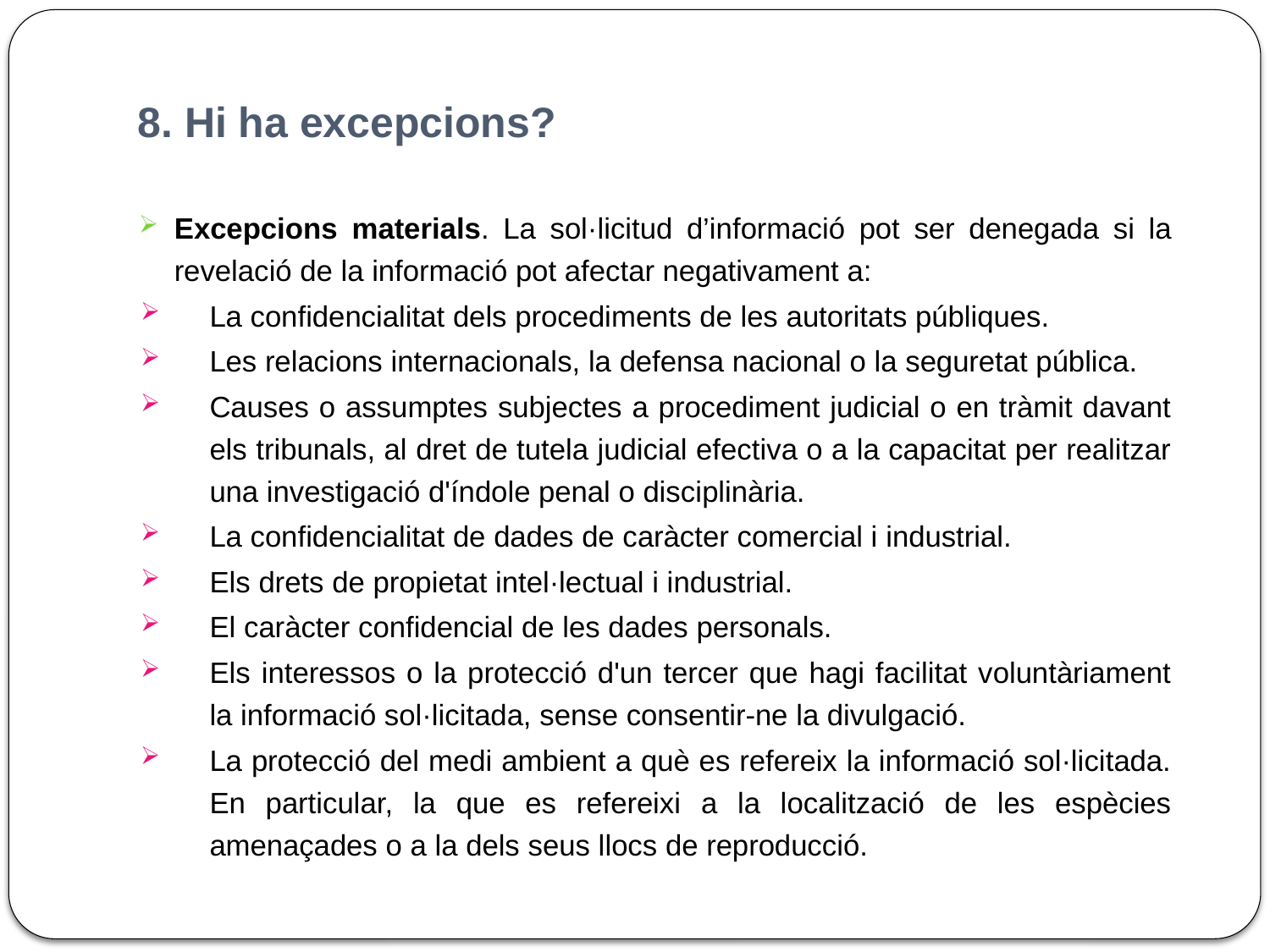

# 8. Hi ha excepcions?
Excepcions materials. La sol·licitud d’informació pot ser denegada si la revelació de la informació pot afectar negativament a:
La confidencialitat dels procediments de les autoritats públiques.
Les relacions internacionals, la defensa nacional o la seguretat pública.
Causes o assumptes subjectes a procediment judicial o en tràmit davant els tribunals, al dret de tutela judicial efectiva o a la capacitat per realitzar una investigació d'índole penal o disciplinària.
La confidencialitat de dades de caràcter comercial i industrial.
Els drets de propietat intel·lectual i industrial.
El caràcter confidencial de les dades personals.
Els interessos o la protecció d'un tercer que hagi facilitat voluntàriament la informació sol·licitada, sense consentir-ne la divulgació.
La protecció del medi ambient a què es refereix la informació sol·licitada. En particular, la que es refereixi a la localització de les espècies amenaçades o a la dels seus llocs de reproducció.